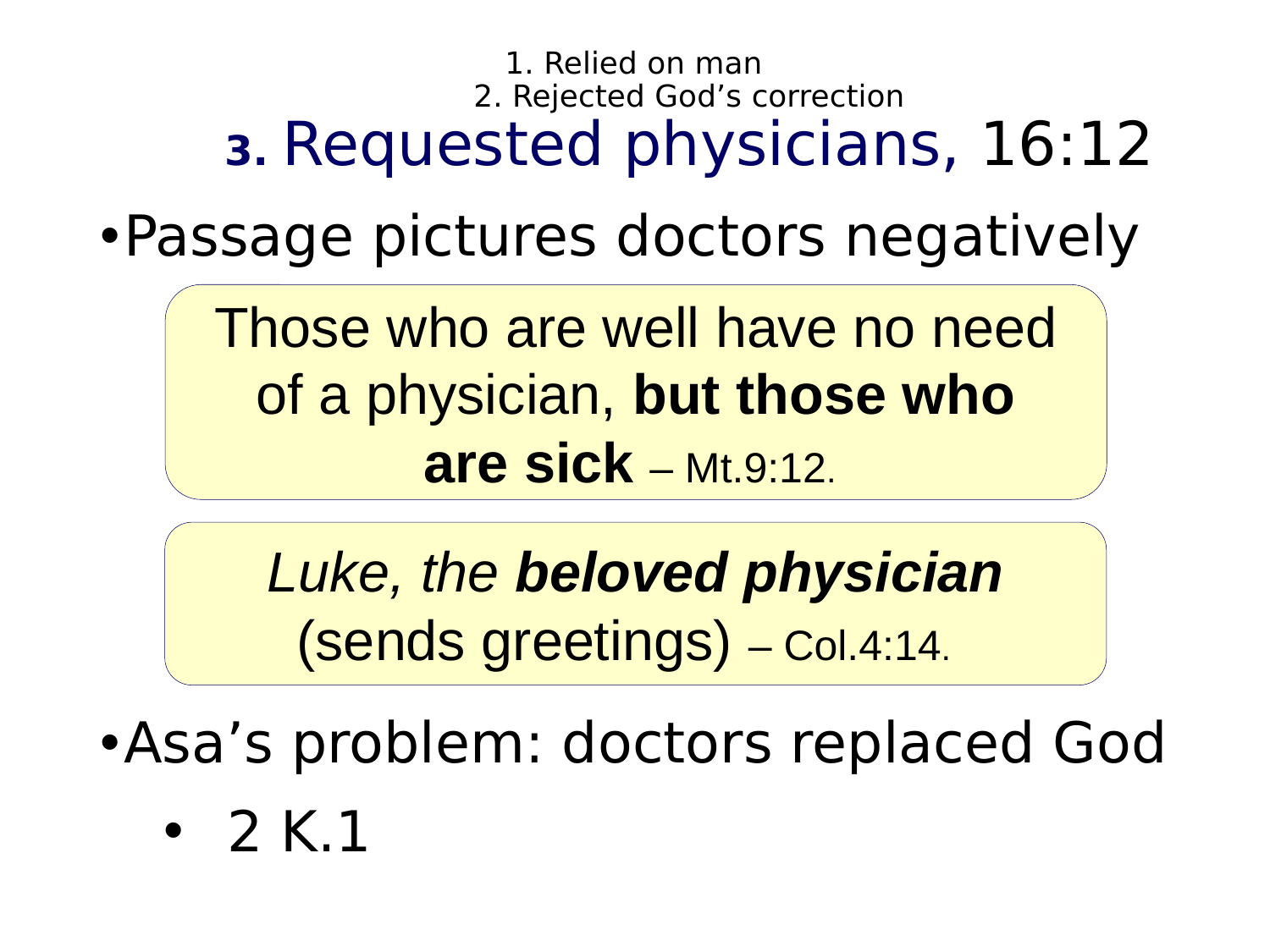

# 1. Relied on man 2. Rejected God’s correction 3. Requested physicians, 16:12
Passage pictures doctors negatively

Asa’s problem: doctors replaced God
2 K.1
Those who are well have no need
of a physician, but those who
are sick – Mt.9:12.
Luke, the beloved physician
(sends greetings) – Col.4:14.